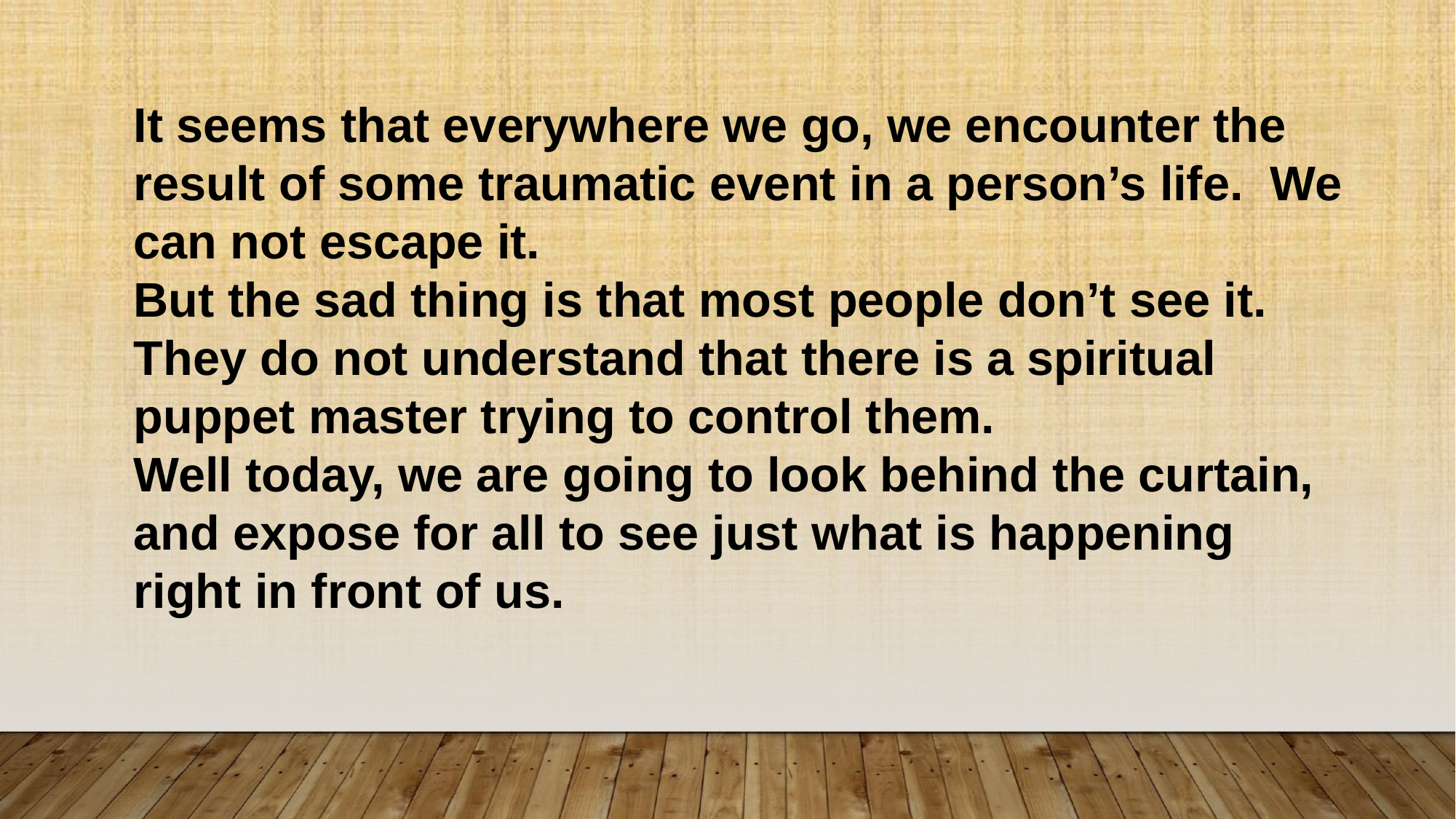

It seems that everywhere we go, we encounter the result of some traumatic event in a person’s life.  We can not escape it.
But the sad thing is that most people don’t see it.  They do not understand that there is a spiritual puppet master trying to control them.
Well today, we are going to look behind the curtain, and expose for all to see just what is happening right in front of us.